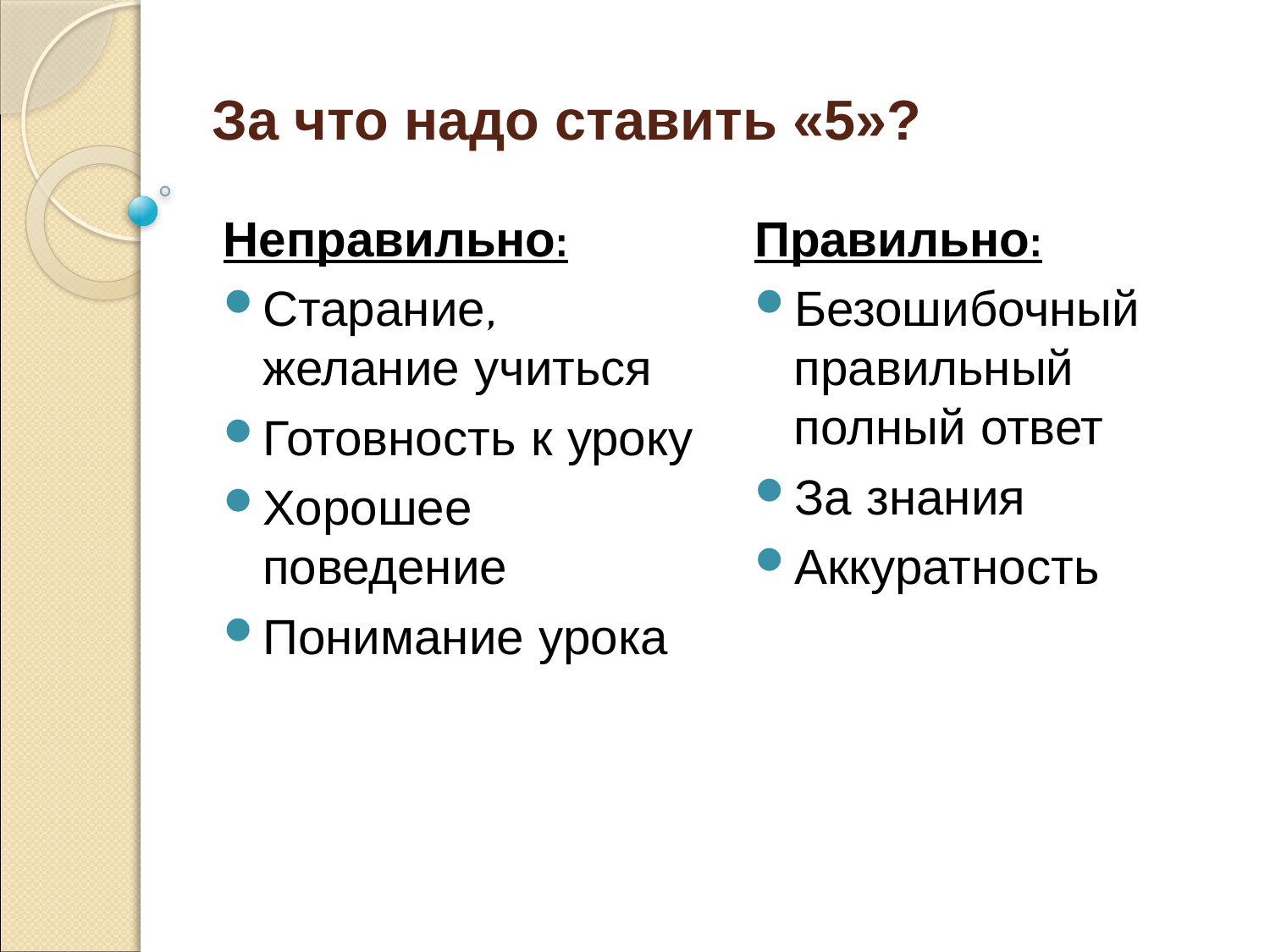

# За что надо ставить «5»?
Неправильно:
Старание, желание учиться
Готовность к уроку
Хорошее поведение
Понимание урока

Правильно:
Безошибочный правильный полный ответ
За знания
Аккуратность